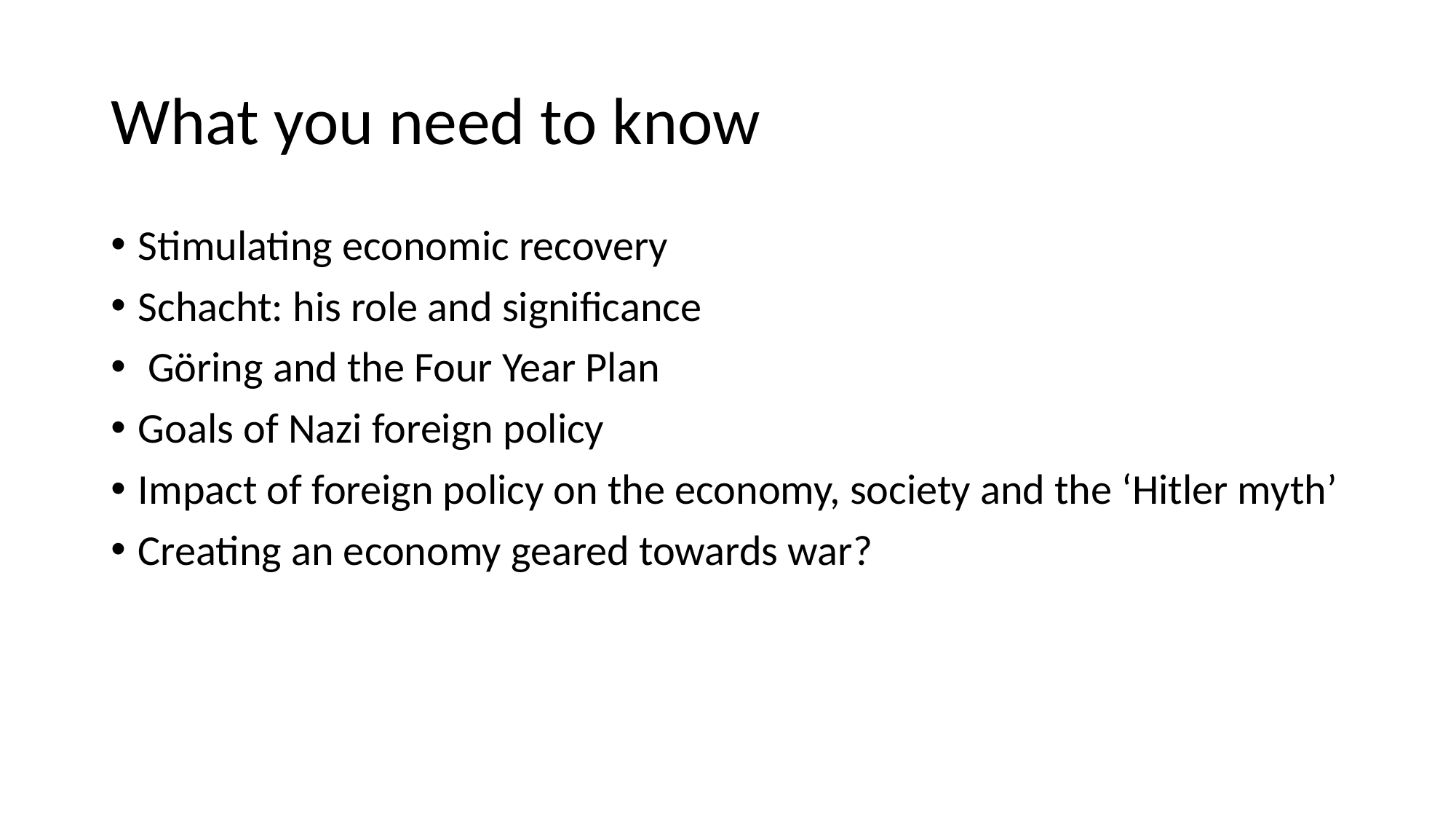

# What you need to know
Stimulating economic recovery
Schacht: his role and significance
 Göring and the Four Year Plan
Goals of Nazi foreign policy
Impact of foreign policy on the economy, society and the ‘Hitler myth’
Creating an economy geared towards war?